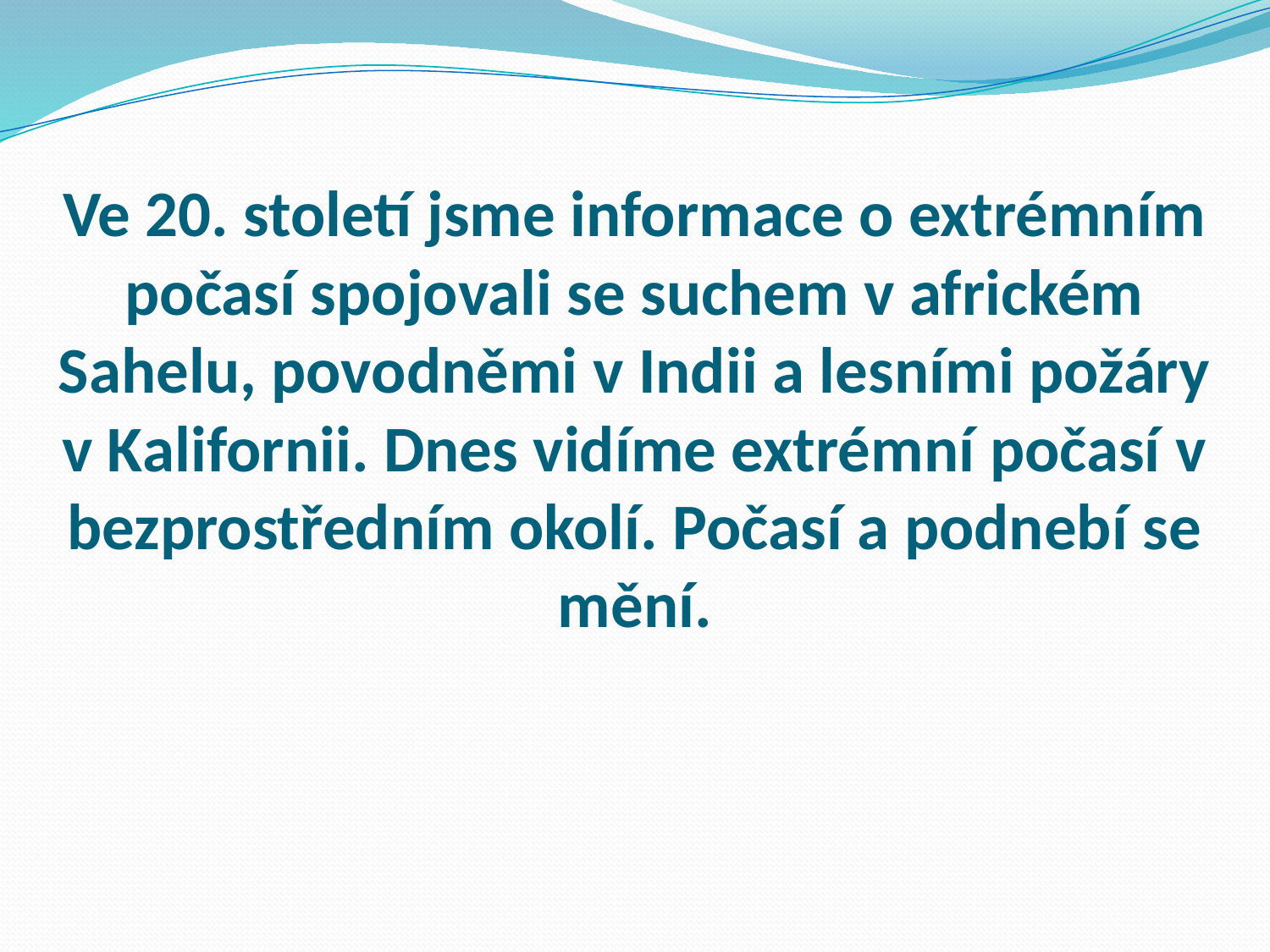

Ve 20. století jsme informace o extrémním počasí spojovali se suchem v africkém Sahelu, povodněmi v Indii a lesními požáry v Kalifornii. Dnes vidíme extrémní počasí v bezprostředním okolí. Počasí a podnebí se mění.